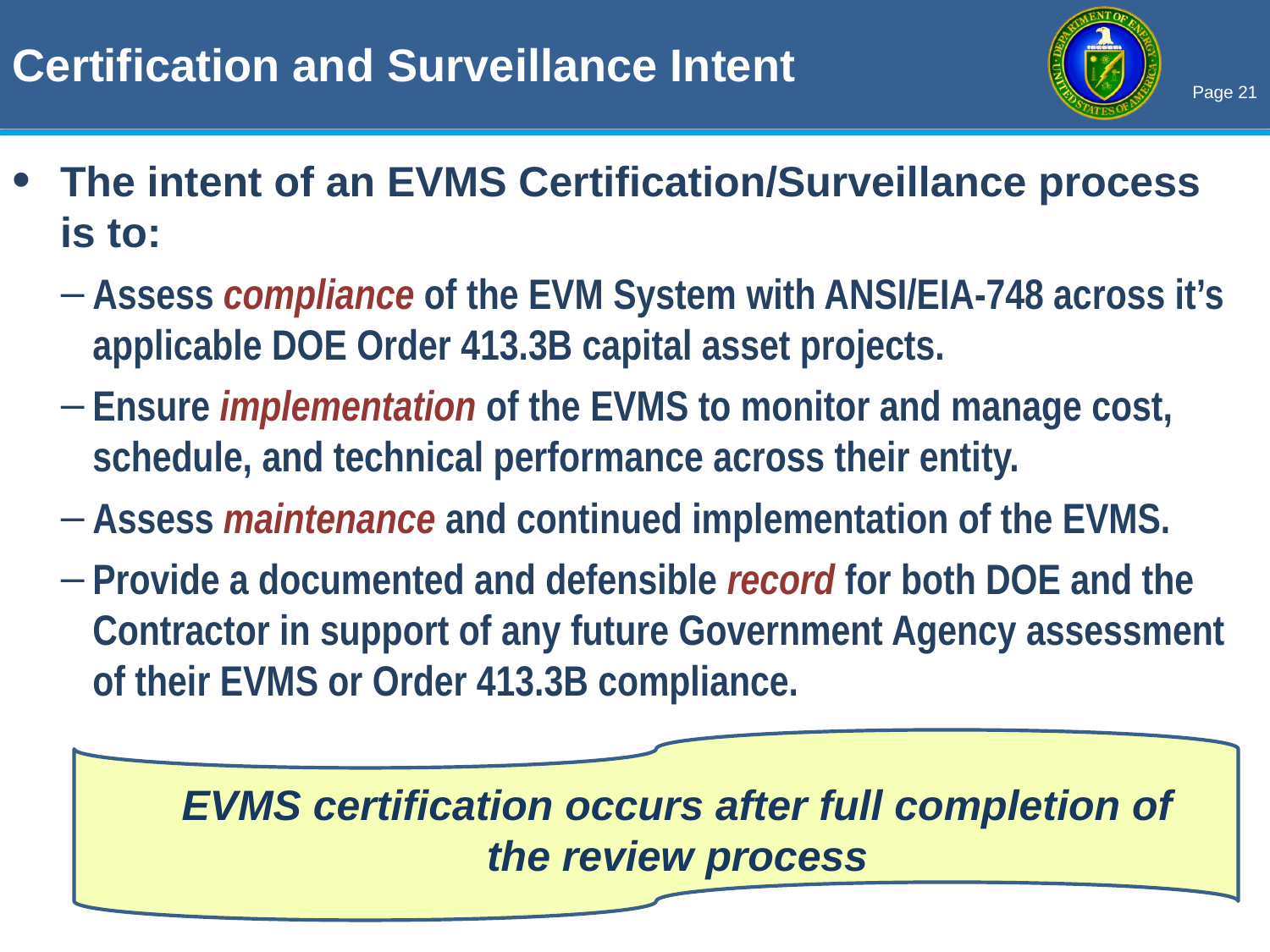

Certification and Surveillance Intent
The intent of an EVMS Certification/Surveillance process is to:
Assess compliance of the EVM System with ANSI/EIA-748 across it’s applicable DOE Order 413.3B capital asset projects.
Ensure implementation of the EVMS to monitor and manage cost, schedule, and technical performance across their entity.
Assess maintenance and continued implementation of the EVMS.
Provide a documented and defensible record for both DOE and the Contractor in support of any future Government Agency assessment of their EVMS or Order 413.3B compliance.

EVMS certification occurs after full completion of the review process